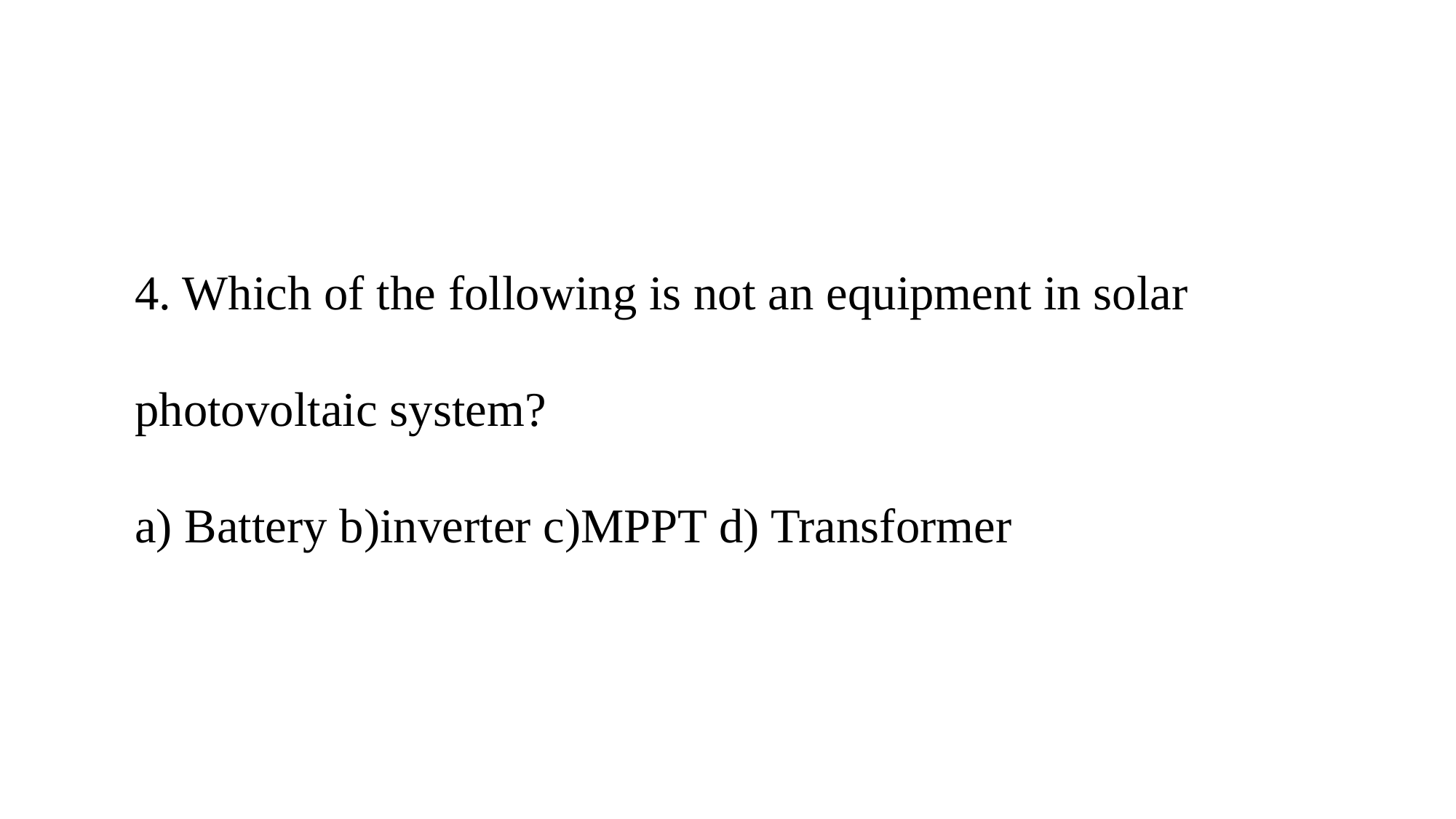

4. Which of the following is not an equipment in solar photovoltaic system?
a) Battery b)inverter c)MPPT d) Transformer